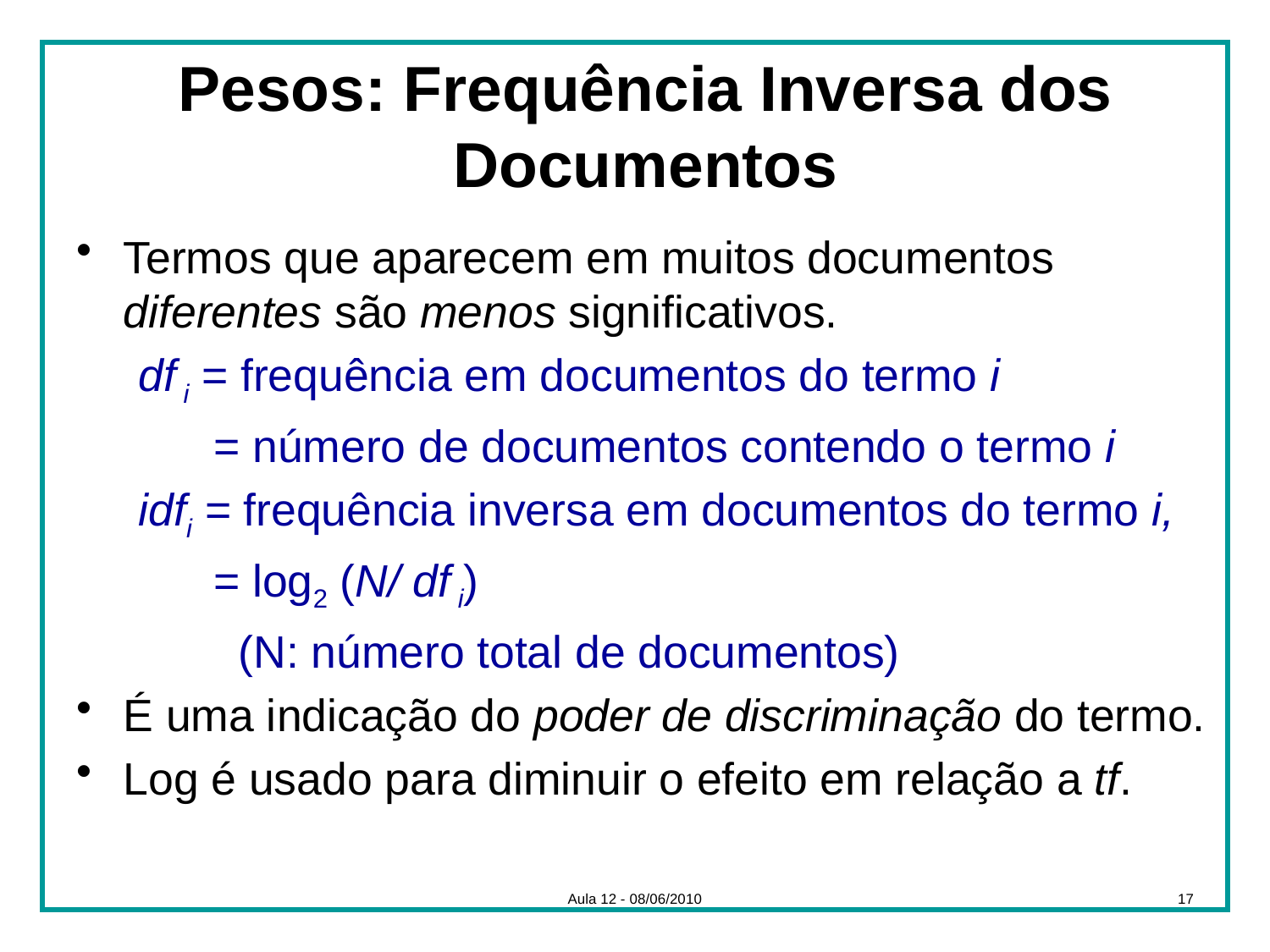

# Pesos: Frequência Inversa dos Documentos
Termos que aparecem em muitos documentos diferentes são menos significativos.
     df i = frequência em documentos do termo i
           = número de documentos contendo o termo i
     idfi = frequência inversa em documentos do termo i,
           = log2 (N/ df i)
             (N: número total de documentos)
É uma indicação do poder de discriminação do termo.
Log é usado para diminuir o efeito em relação a tf.

Aula 12 - 08/06/2010
17